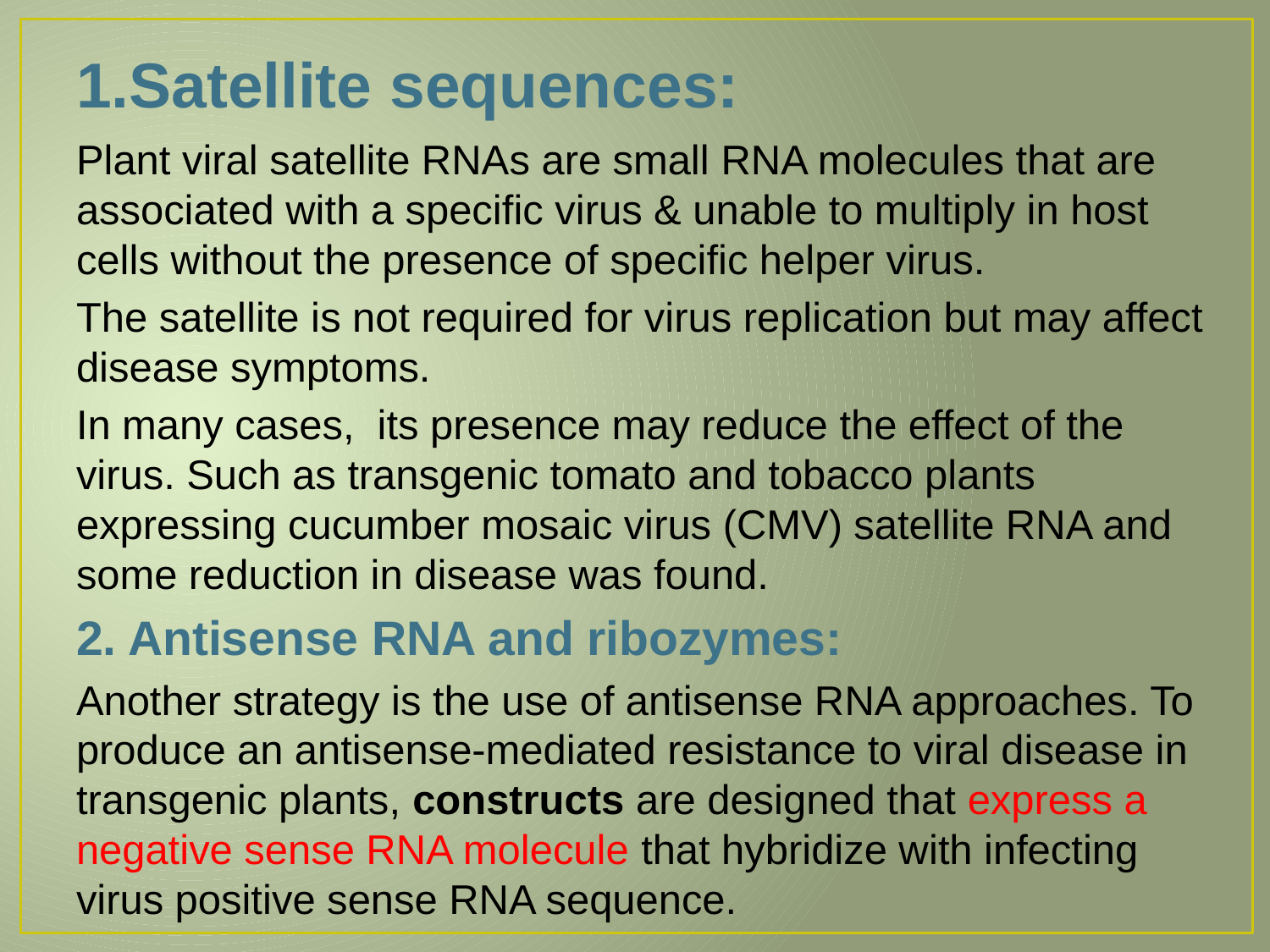

# 1.Satellite sequences:
Plant viral satellite RNAs are small RNA molecules that are associated with a specific virus & unable to multiply in host cells without the presence of specific helper virus.
The satellite is not required for virus replication but may affect disease symptoms.
In many cases,  its presence may reduce the effect of the virus. Such as transgenic tomato and tobacco plants expressing cucumber mosaic virus (CMV) satellite RNA and some reduction in disease was found.
2. Antisense RNA and ribozymes:
Another strategy is the use of antisense RNA approaches. To produce an antisense-mediated resistance to viral disease in transgenic plants, constructs are designed that express a negative sense RNA molecule that hybridize with infecting virus positive sense RNA sequence.